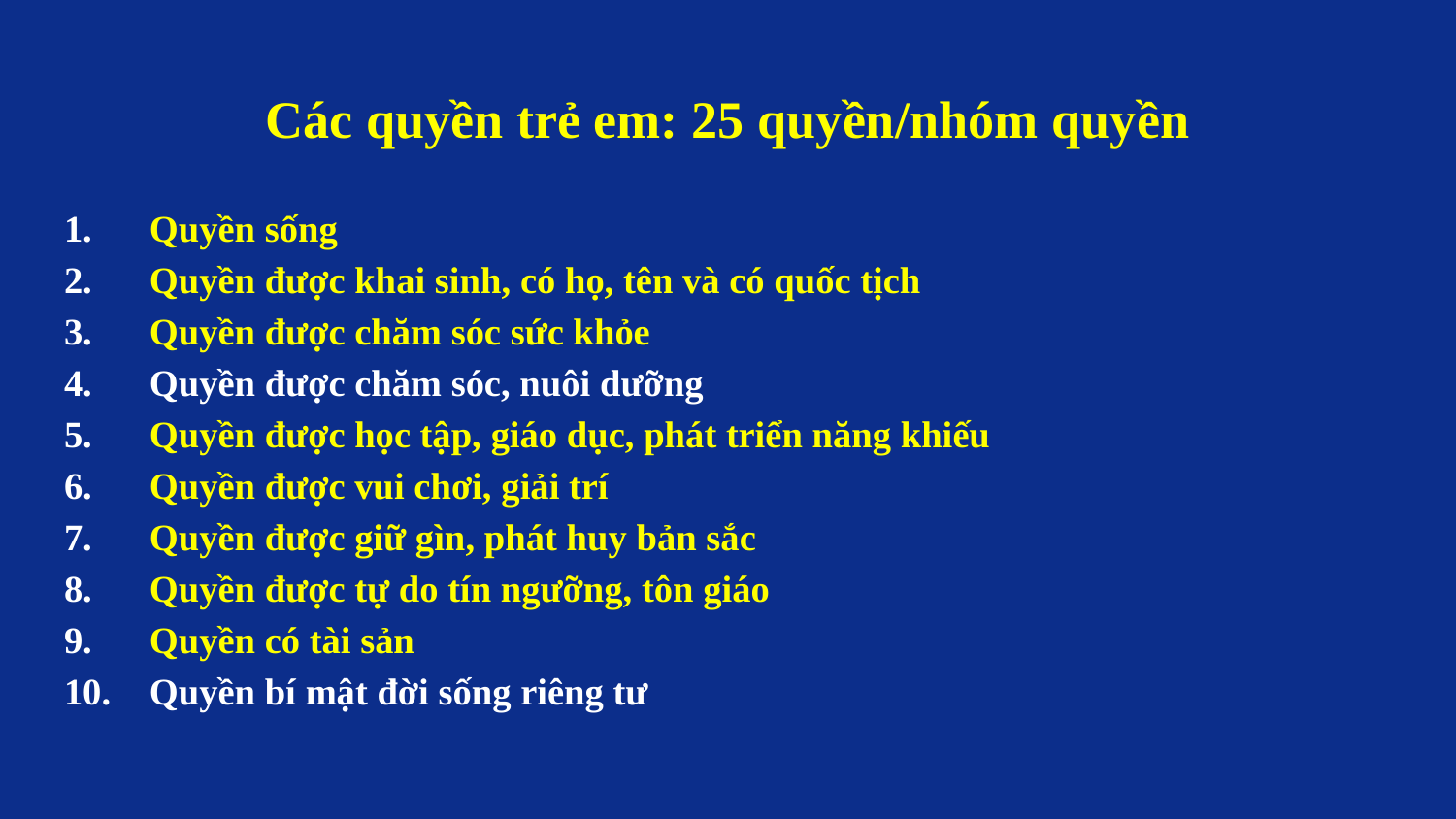

# Các quyền trẻ em: 25 quyền/nhóm quyền
Quyền sống
Quyền được khai sinh, có họ, tên và có quốc tịch
Quyền được chăm sóc sức khỏe
Quyền được chăm sóc, nuôi dưỡng
Quyền được học tập, giáo dục, phát triển năng khiếu
Quyền được vui chơi, giải trí
Quyền được giữ gìn, phát huy bản sắc
Quyền được tự do tín ngưỡng, tôn giáo
Quyền có tài sản
Quyền bí mật đời sống riêng tư
3